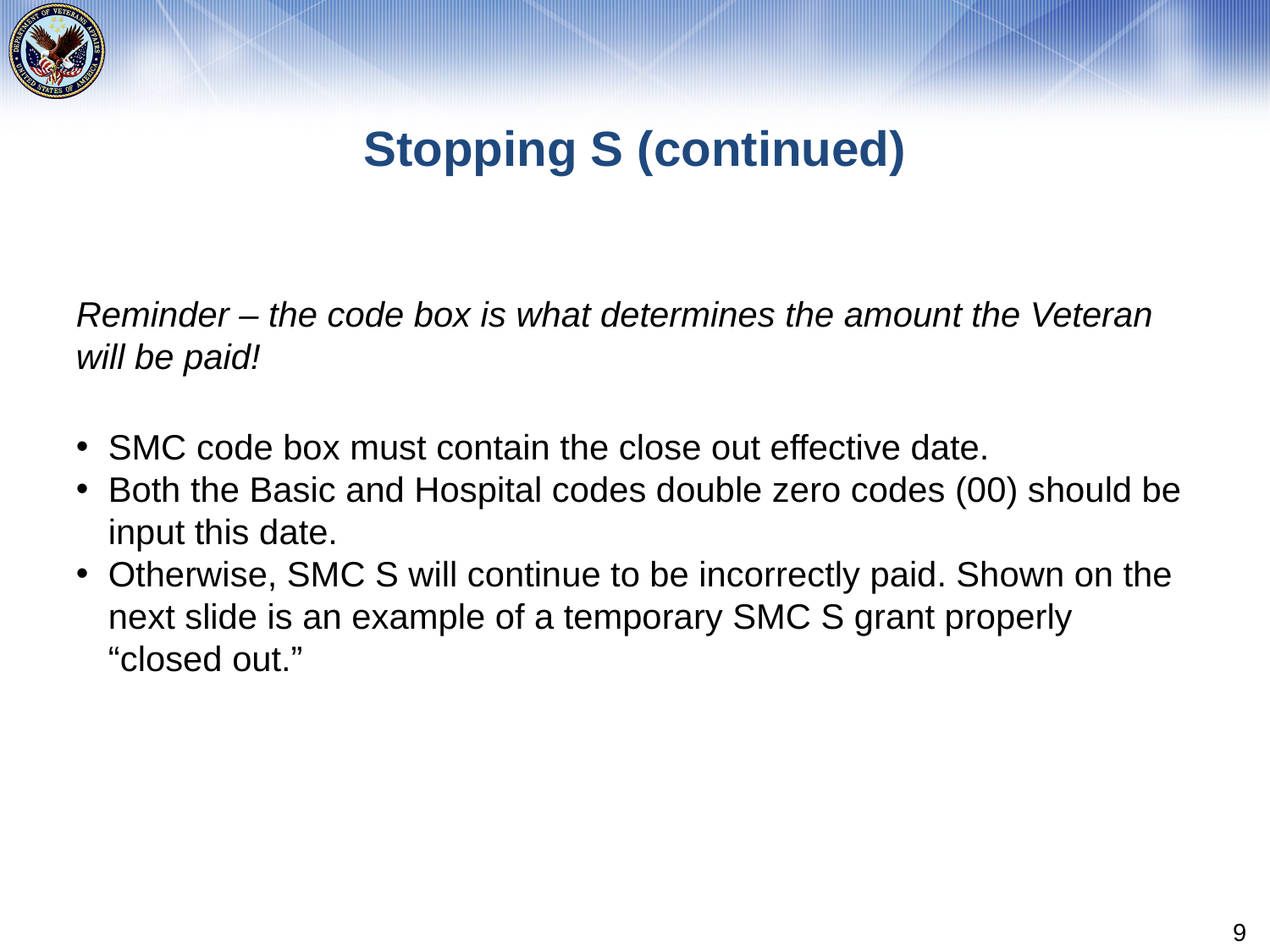

# Stopping S (continued)
Reminder – the code box is what determines the amount the Veteran will be paid!
SMC code box must contain the close out effective date.
Both the Basic and Hospital codes double zero codes (00) should be input this date.
Otherwise, SMC S will continue to be incorrectly paid. Shown on the next slide is an example of a temporary SMC S grant properly “closed out.”

9